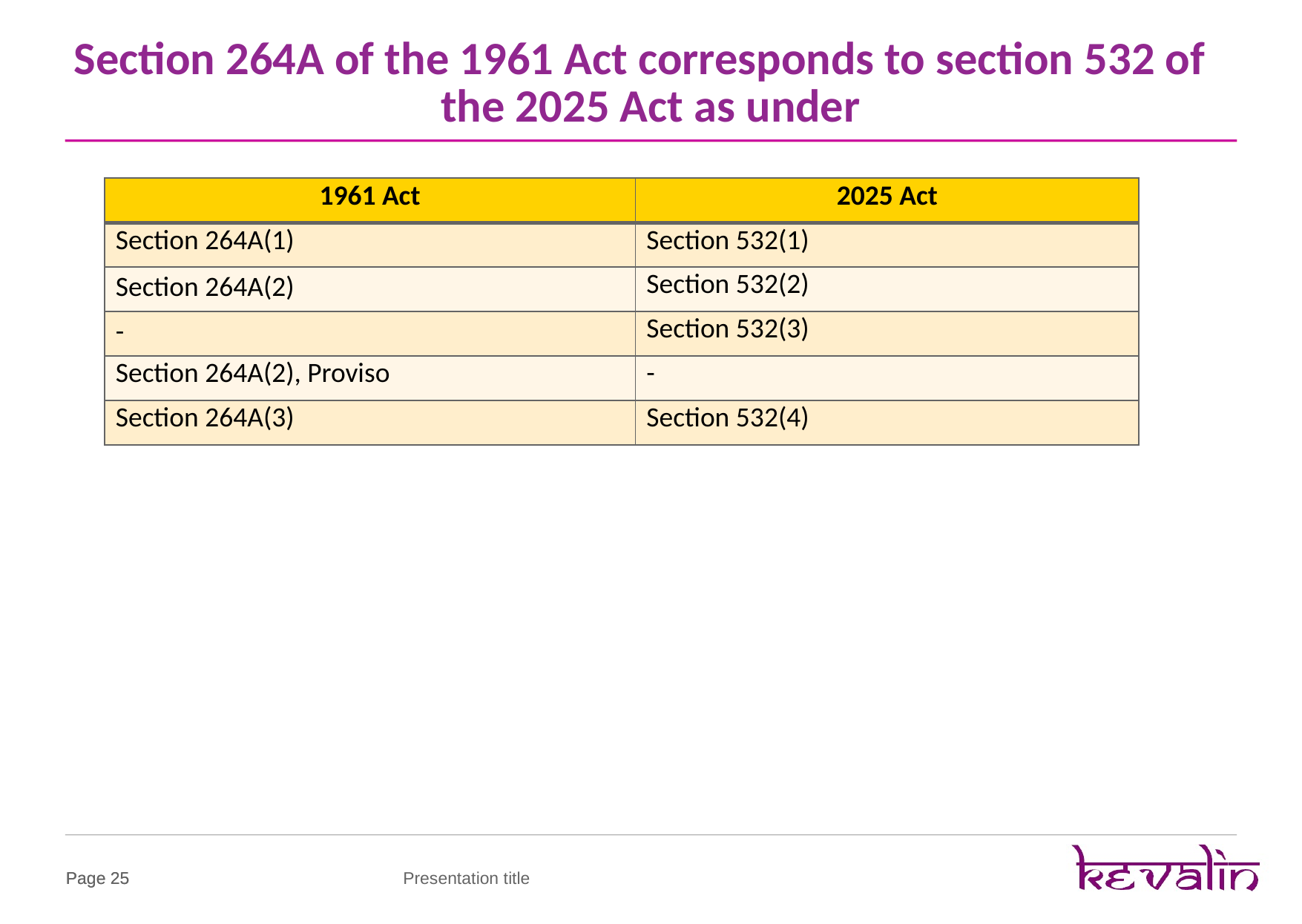

# Section 264A of the 1961 Act corresponds to section 532 of   the 2025 Act as under
| 1961 Act | 2025 Act |
| --- | --- |
| Section 264A(1) | Section 532(1) |
| Section 264A(2) | Section 532(2) |
| - | Section 532(3) |
| Section 264A(2), Proviso | - |
| Section 264A(3) | Section 532(4) |
Presentation title